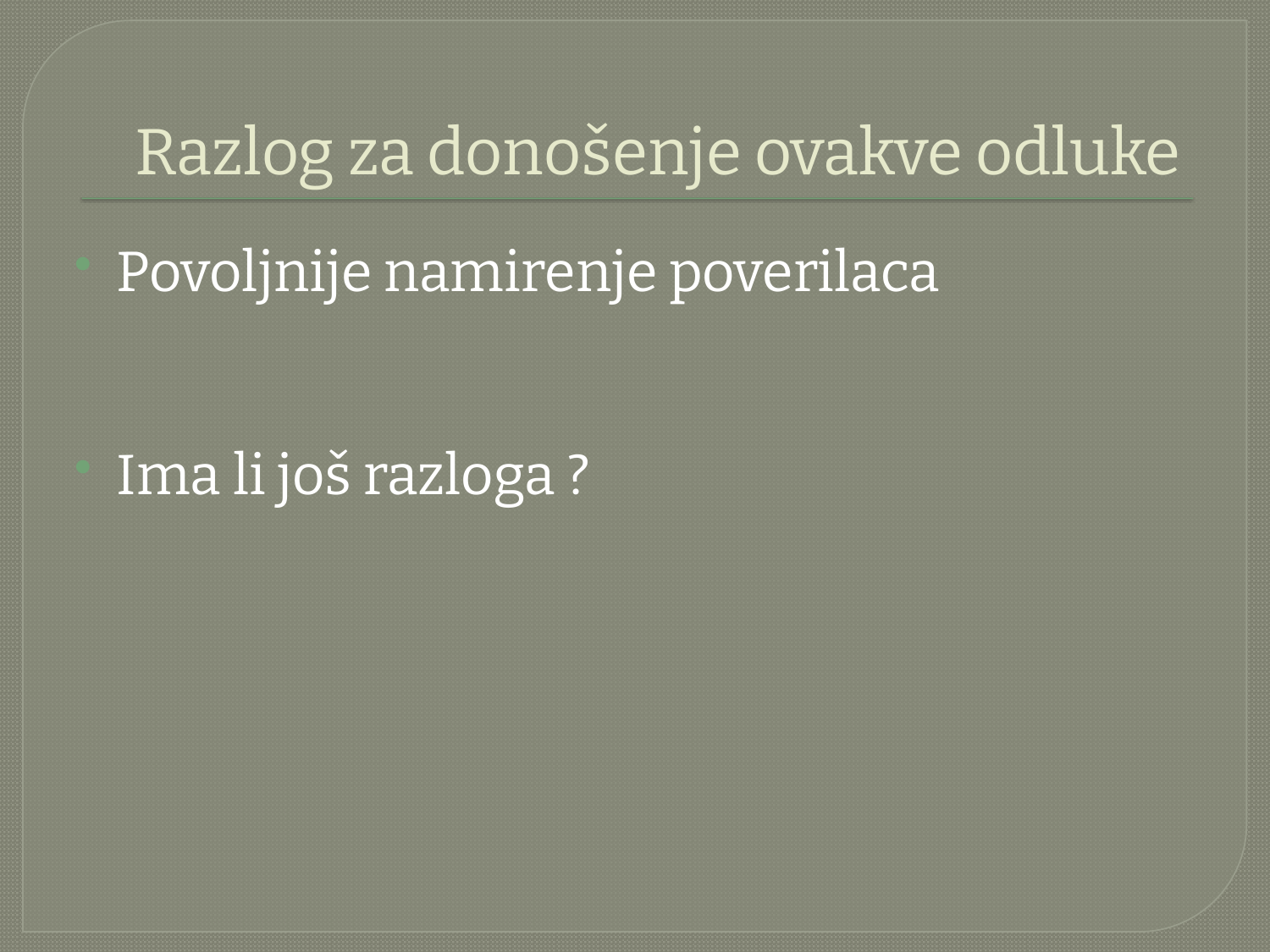

# Razlog za donošenje ovakve odluke
Povoljnije namirenje poverilaca

Ima li još razloga ?